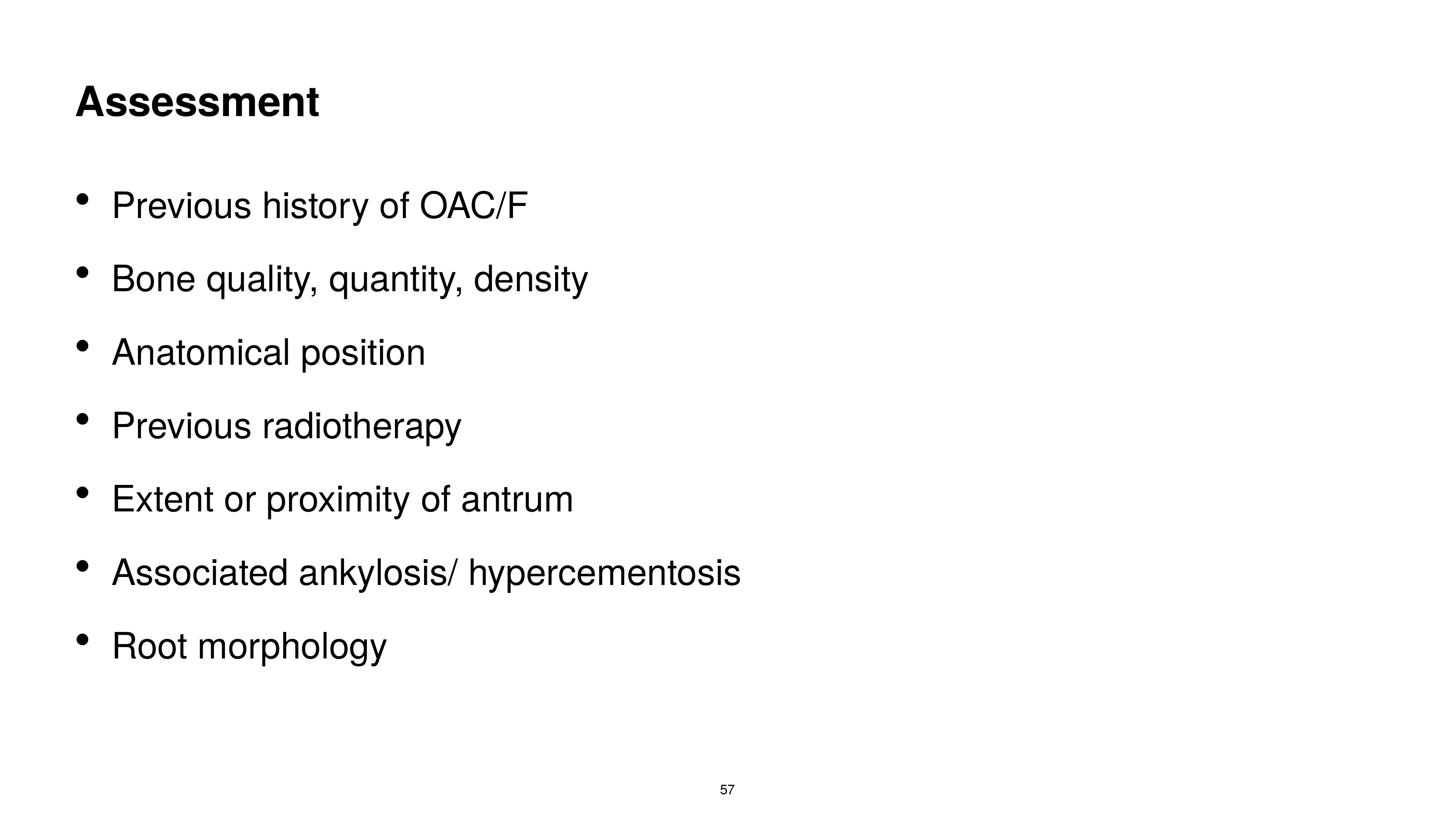

Assessment
Previous history of OAC/F
Bone quality, quantity, density
Anatomical position
Previous radiotherapy
Extent or proximity of antrum
Associated ankylosis/ hypercementosis
Root morphology
57